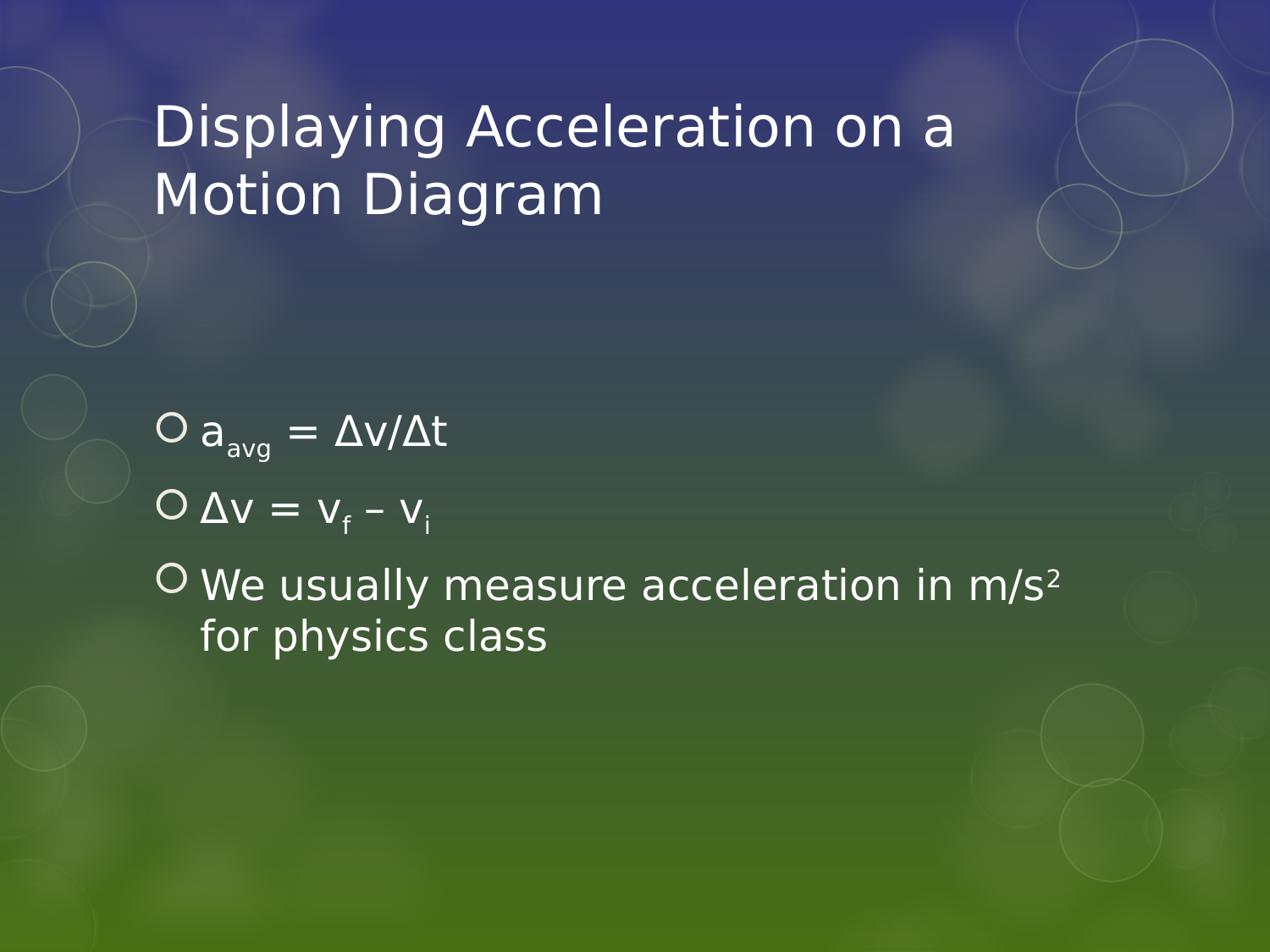

# Displaying Acceleration on a Motion Diagram
aavg = Δv/Δt
Δv = vf – vi
We usually measure acceleration in m/s2 for physics class